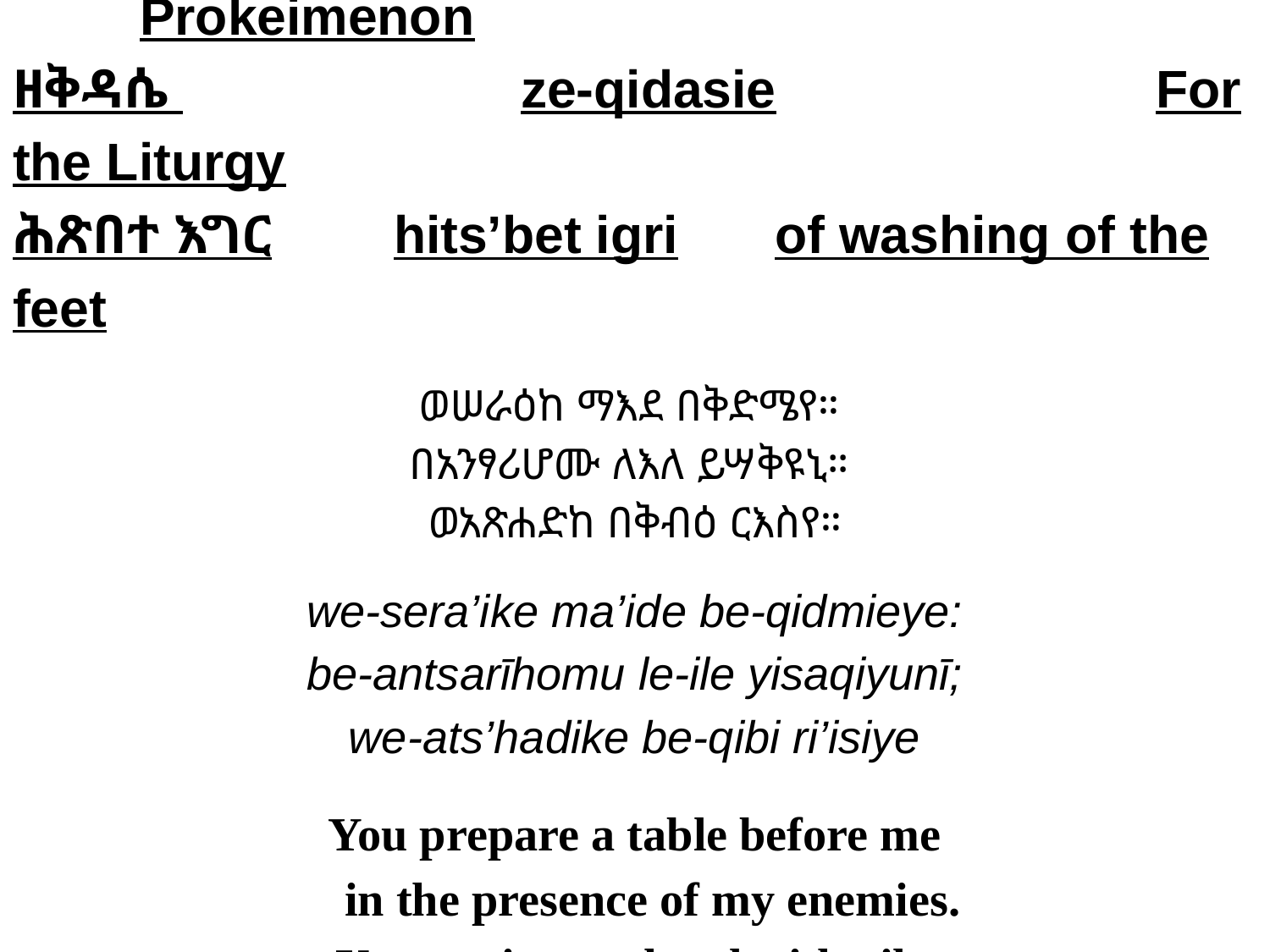

# ምስባክ 				Misbak				Prokeimenon
ዘቅዳሴ 			ze-qidasie			For the Liturgy
ሕጽበተ እግር	hits’bet igri	of washing of the feet

ወሠራዕከ ማእደ በቅድሜየ።
በአንፃሪሆሙ ለእለ ይሣቅዩኒ።
ወአጽሐድከ በቅብዕ ርእስየ።

we-sera’ike ma’ide be-qidmieye:
be-antsarīhomu le-ile yisaqiyunī;
we-ats’hadike be-qibi ri’isiye

You prepare a table before me
   in the presence of my enemies.
You anoint my head with oil;
[Psalm 23:5-6]